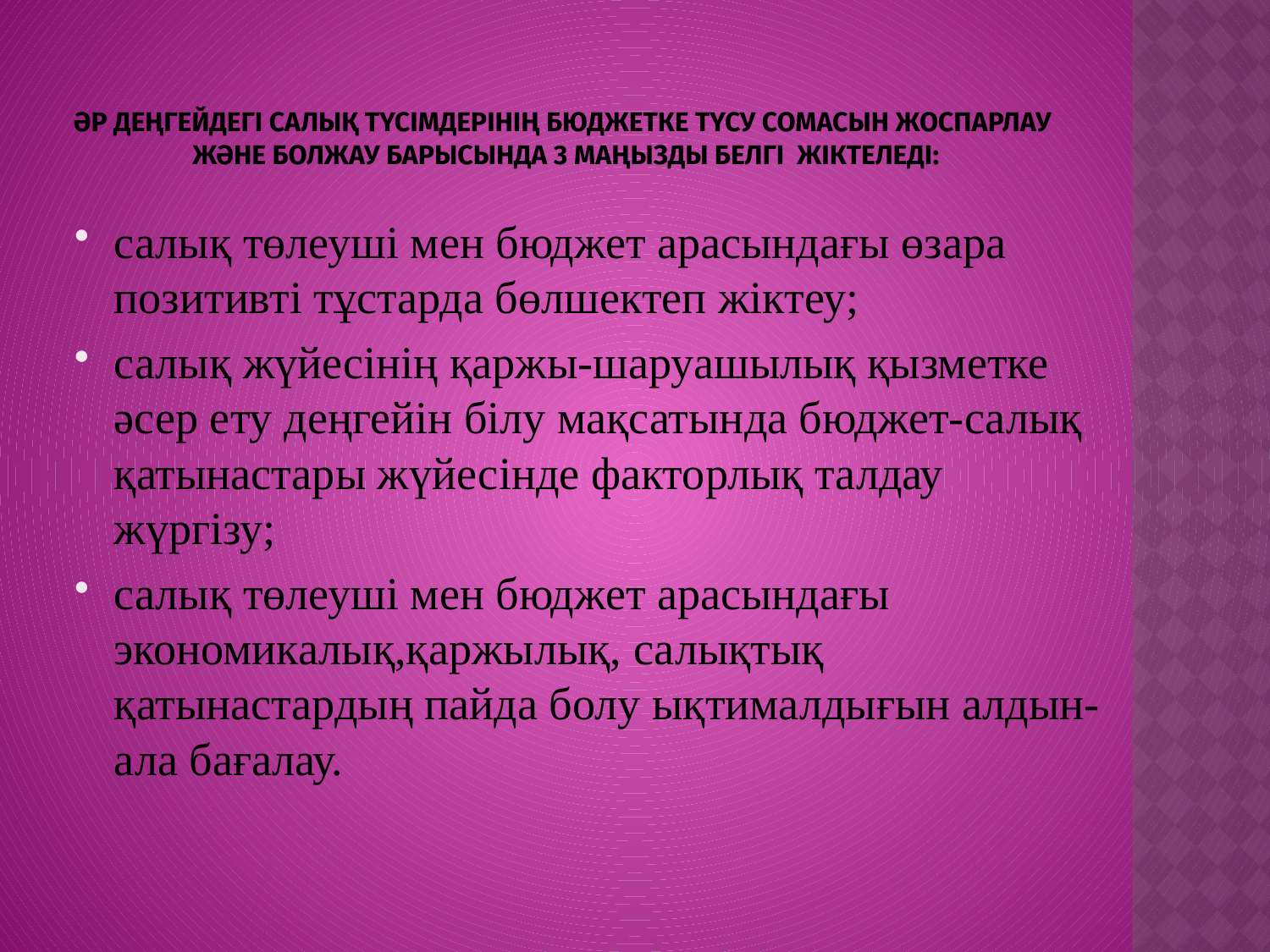

# Әр деңгейдегі салық түсімдерінің бюджетке түсу сомасын жоспарлау  және болжау барысында 3 маңызды белгі  жіктеледі:
салық төлеуші мен бюджет арасындағы өзара позитивті тұстарда бөлшектеп жіктеу;
салық жүйесінің қаржы-шаруашылық қызметке әсер ету деңгейін білу мақсатында бюджет-салық қатынастары жүйесінде факторлық талдау жүргізу;
салық төлеуші мен бюджет арасындағы экономикалық,қаржылық, салықтық қатынастардың пайда болу ықтималдығын алдын-ала бағалау.